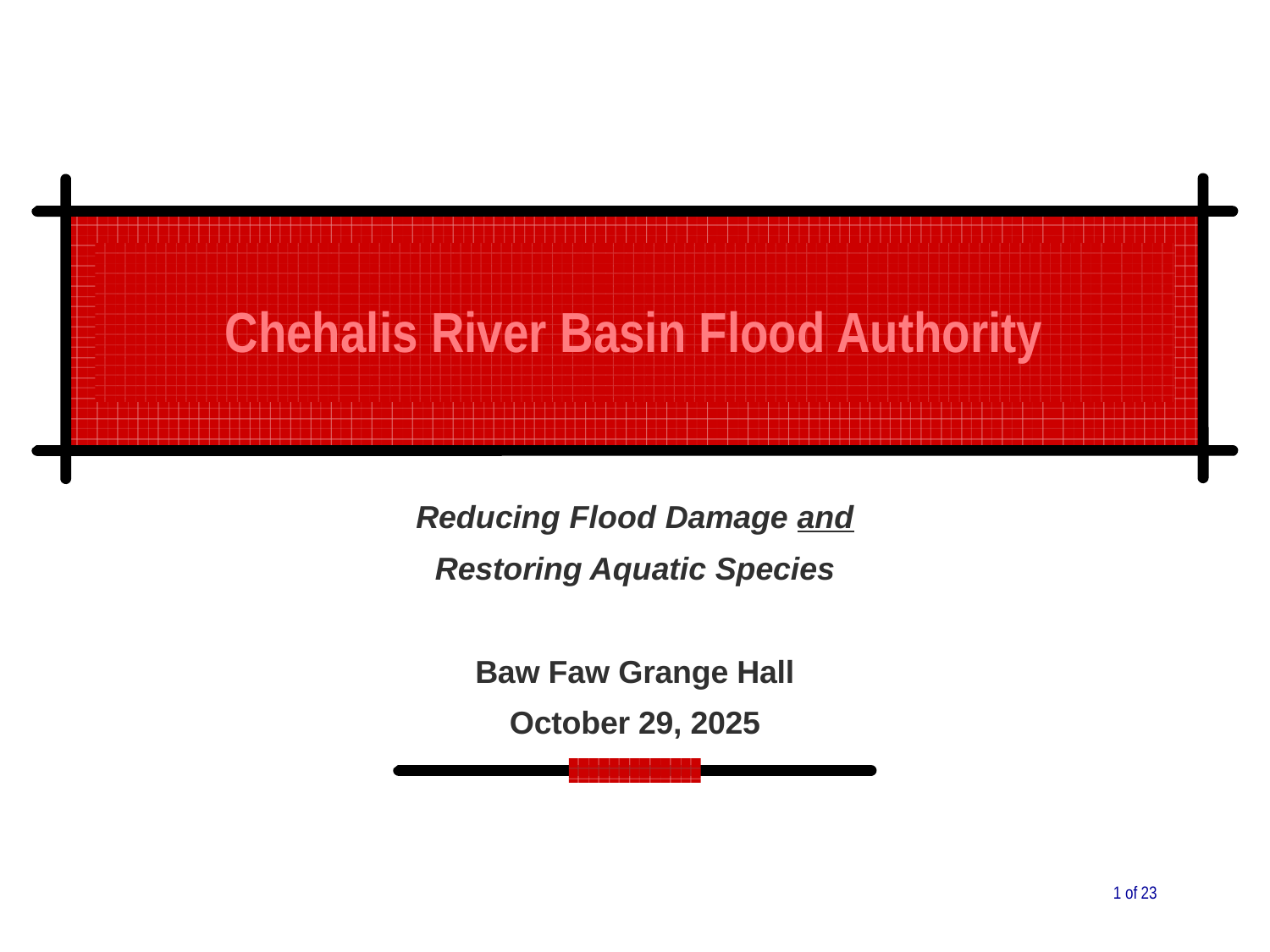

Chehalis River Basin Flood Authority

Reducing Flood Damage and
Restoring Aquatic Species

Baw Faw Grange Hall
October 29, 2025

1 of 23